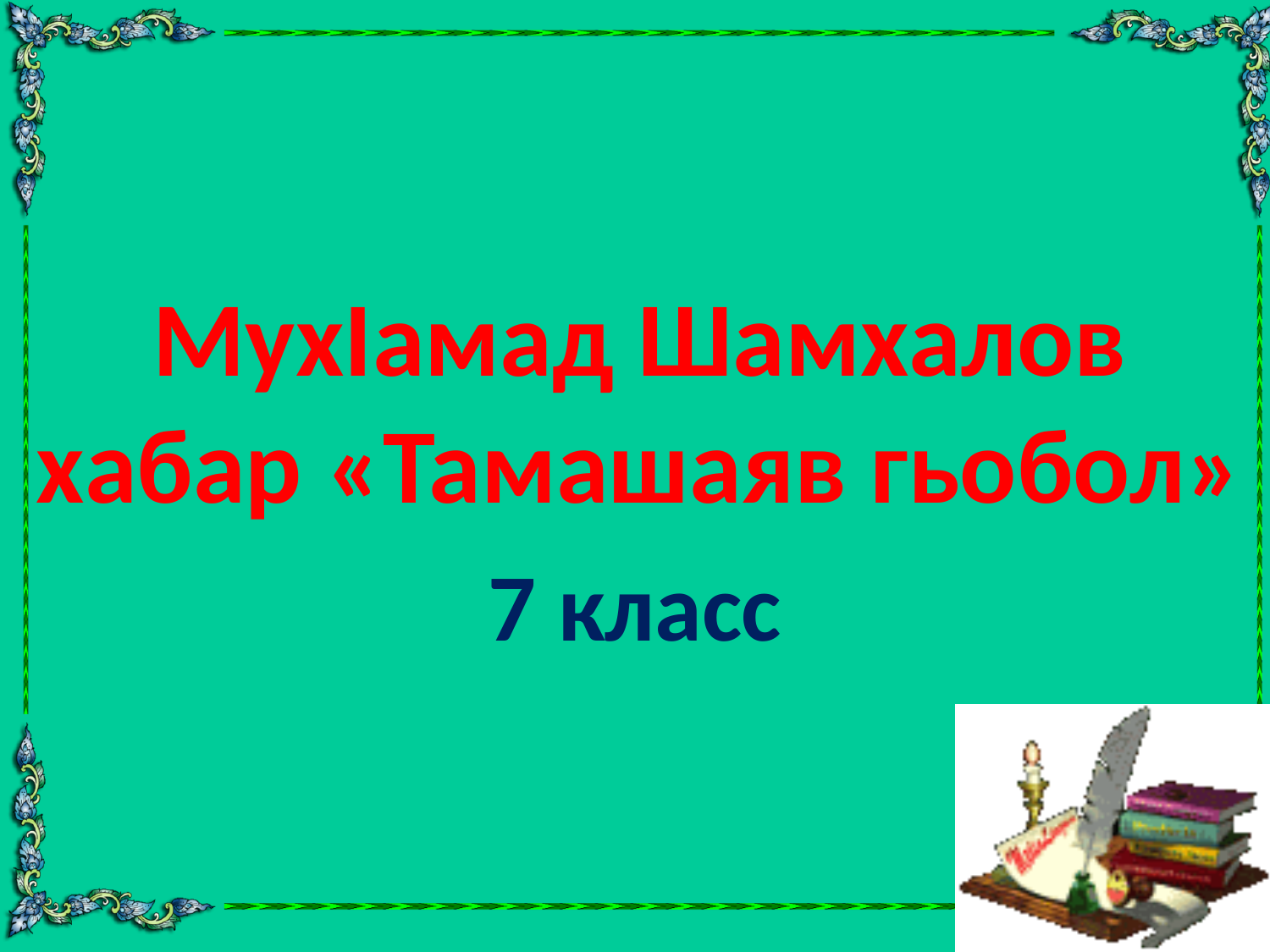

# МухIамад Шамхалов хабар «Тамашаяв гьобол»
7 класс